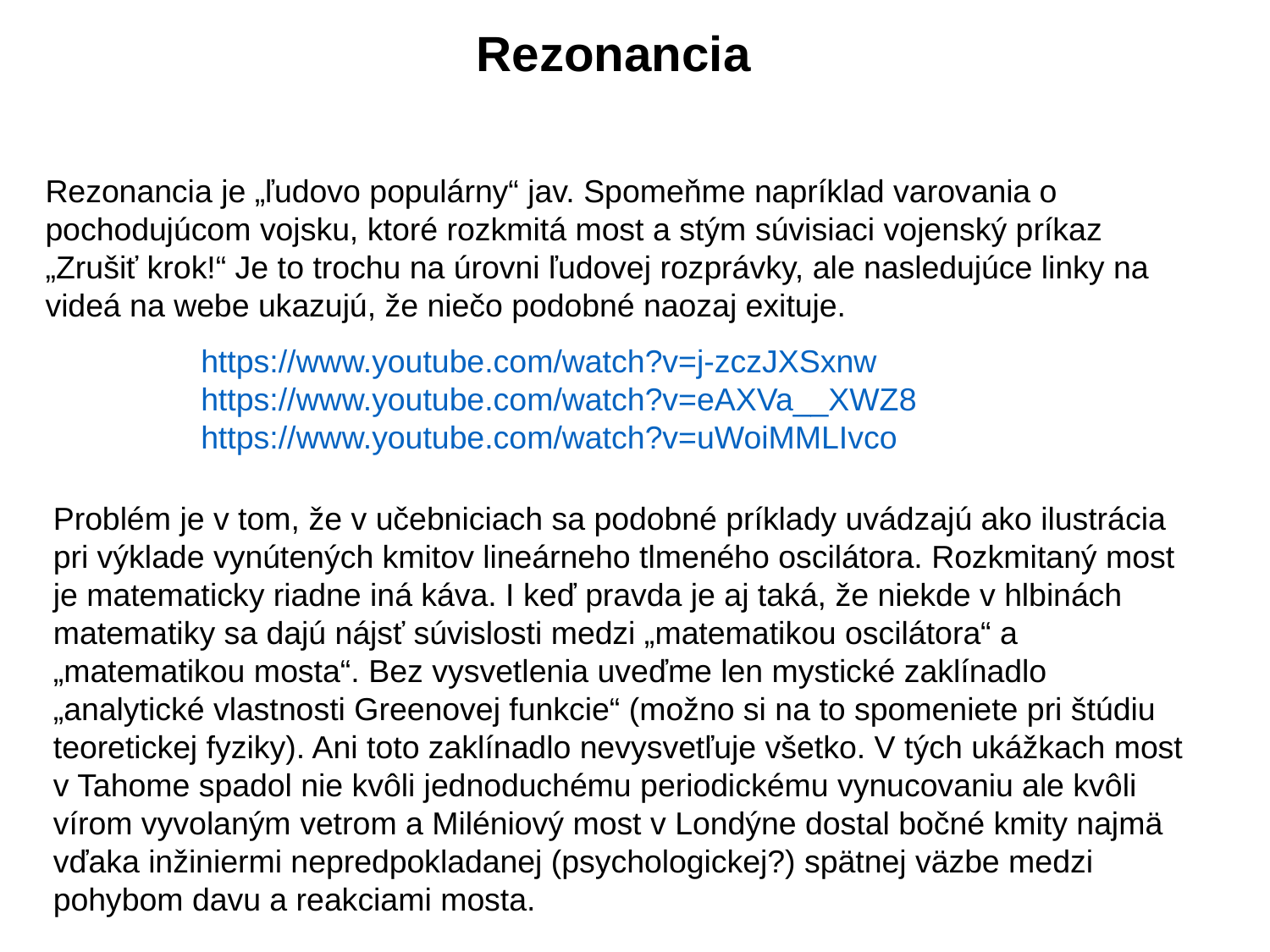

Rezonancia
Rezonancia je „ľudovo populárny“ jav. Spomeňme napríklad varovania o pochodujúcom vojsku, ktoré rozkmitá most a stým súvisiaci vojenský príkaz „Zrušiť krok!“ Je to trochu na úrovni ľudovej rozprávky, ale nasledujúce linky na videá na webe ukazujú, že niečo podobné naozaj exituje.
https://www.youtube.com/watch?v=j-zczJXSxnw
https://www.youtube.com/watch?v=eAXVa__XWZ8
https://www.youtube.com/watch?v=uWoiMMLIvco
Problém je v tom, že v učebniciach sa podobné príklady uvádzajú ako ilustrácia pri výklade vynútených kmitov lineárneho tlmeného oscilátora. Rozkmitaný most je matematicky riadne iná káva. I keď pravda je aj taká, že niekde v hlbinách matematiky sa dajú nájsť súvislosti medzi „matematikou oscilátora“ a „matematikou mosta“. Bez vysvetlenia uveďme len mystické zaklínadlo „analytické vlastnosti Greenovej funkcie“ (možno si na to spomeniete pri štúdiu teoretickej fyziky). Ani toto zaklínadlo nevysvetľuje všetko. V tých ukážkach most v Tahome spadol nie kvôli jednoduchému periodickému vynucovaniu ale kvôli vírom vyvolaným vetrom a Miléniový most v Londýne dostal bočné kmity najmä vďaka inžiniermi nepredpokladanej (psychologickej?) spätnej väzbe medzi pohybom davu a reakciami mosta.